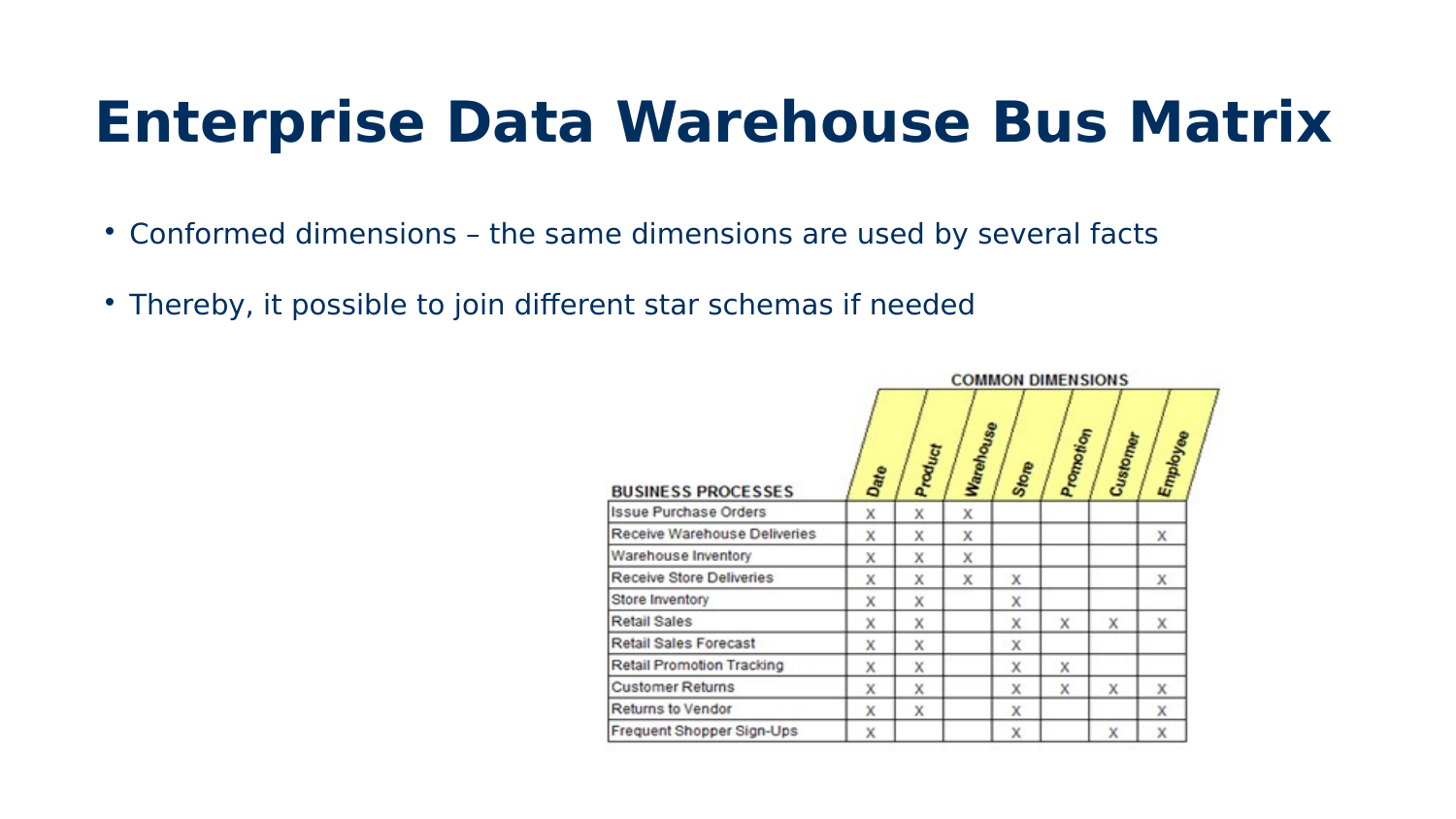

# Enterprise Data Warehouse Bus Matrix
Conformed dimensions – the same dimensions are used by several facts
Thereby, it possible to join different star schemas if needed